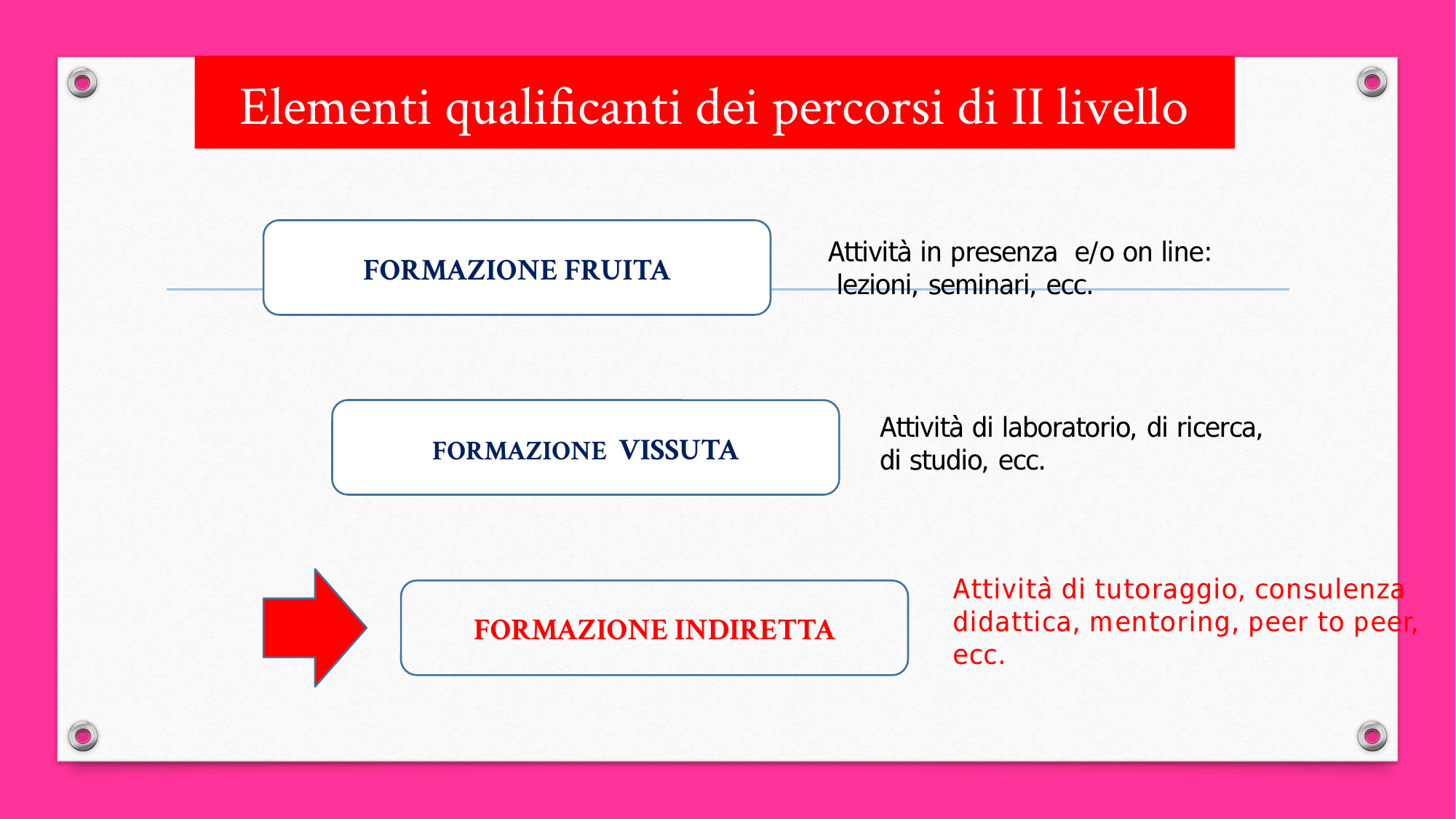

# Elementi qualificanti dei percorsi di II livello

Attività in presenza  e/o on line:
 lezioni, seminari, ecc.
FORMAZIONE FRUITA

Attività di laboratorio, di ricerca,
di studio, ecc.
FORMAZIONE  VISSUTA

Attività di tutoraggio, consulenza didattica, mentoring, peer to peer, ecc.

FORMAZIONE INDIRETTA